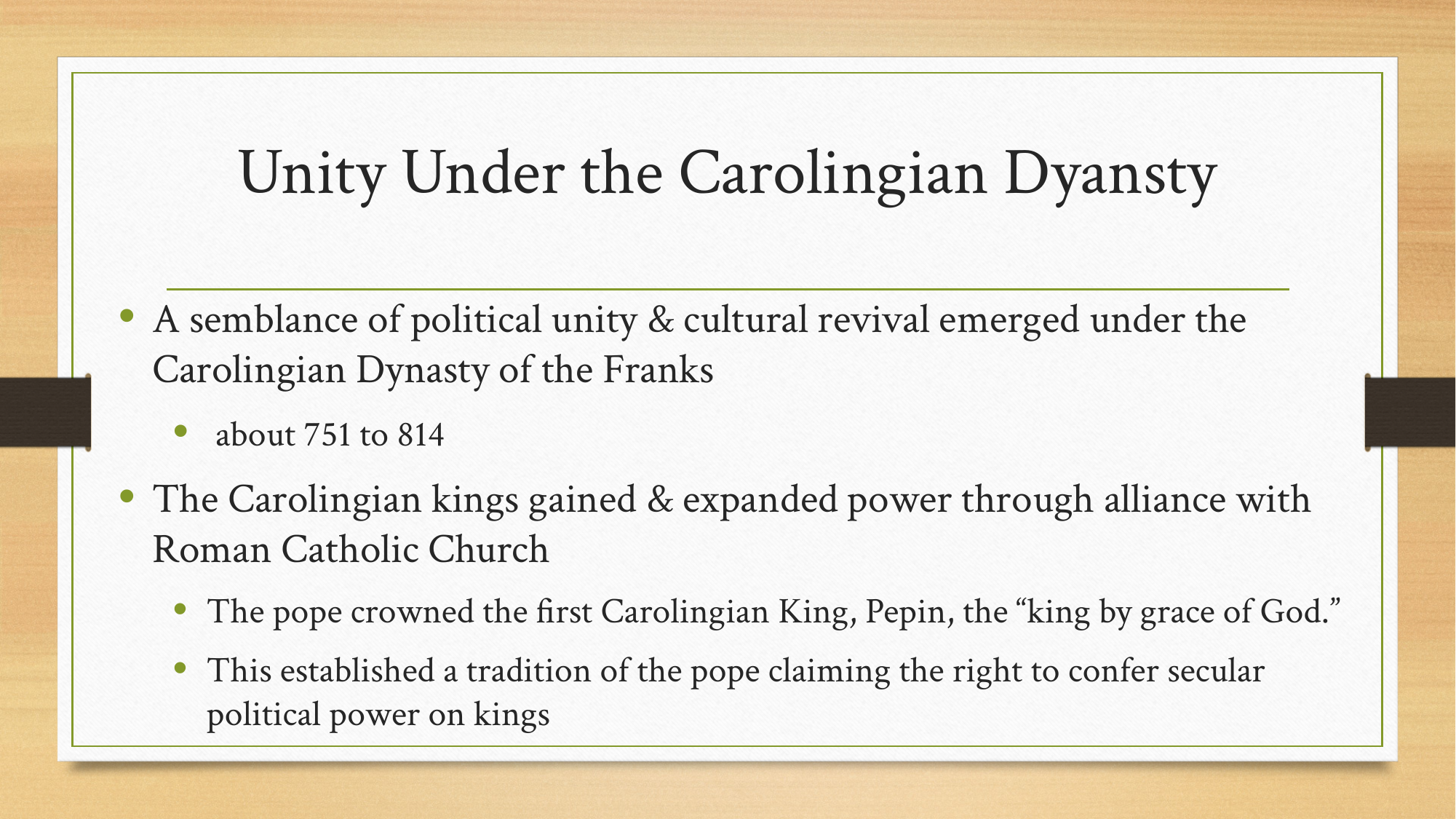

# Unity Under the Carolingian Dyansty
A semblance of political unity & cultural revival emerged under the Carolingian Dynasty of the Franks
 about 751 to 814
The Carolingian kings gained & expanded power through alliance with Roman Catholic Church
The pope crowned the first Carolingian King, Pepin, the “king by grace of God.”
This established a tradition of the pope claiming the right to confer secular political power on kings